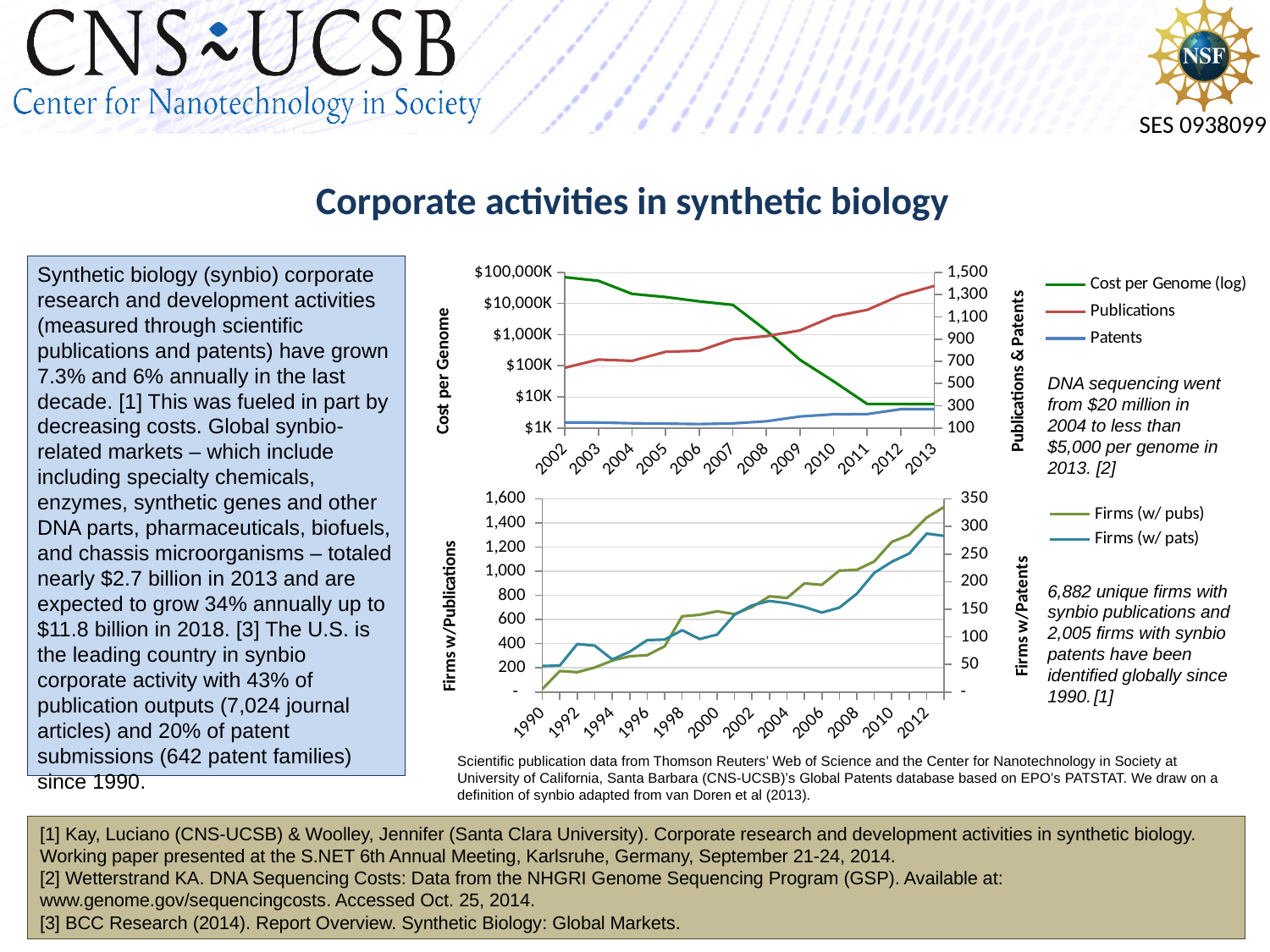

Corporate activities in synthetic biology

### Chart

| Category | Cost per Genome (log) | Publications | Patents |
|---|---|---|---|
| 2002 | 70175.43741574783 | 642.0 | 149.0 |
| 2003 | 53751.68407738042 | 716.0 | 149.0 |
| 2004 | 20442.57614084584 | 704.0 | 142.0 |
| 2005 | 16159.69943808524 | 786.0 | 139.0 |
| 2006 | 11732.53452022389 | 795.0 | 135.0 |
| 2007 | 9047.00296912053 | 898.0 | 141.0 |
| 2008 | 1352.982228967906 | 927.0 | 160.0 |
| 2009 | 154.7135990722806 | 978.0 | 203.0 |
| 2010 | 31.51203954253615 | 1105.0 | 223.0 |
| 2011 | 5.901292635477313 | 1163.0 | 225.0 |
| 2012 | 5.901292635477313 | 1295.0 | 269.0 |
| 2013 | 5.826262068632944 | 1379.0 | 269.0 |
Synthetic biology (synbio) corporate research and development activities (measured through scientific publications and patents) have grown 7.3% and 6% annually in the last decade. [1] This was fueled in part by decreasing costs. Global synbio-related markets – which include including specialty chemicals, enzymes, synthetic genes and other DNA parts, pharmaceuticals, biofuels, and chassis microorganisms – totaled nearly $2.7 billion in 2013 and are expected to grow 34% annually up to $11.8 billion in 2018. [3] The U.S. is the leading country in synbio corporate activity with 43% of publication outputs (7,024 journal articles) and 20% of patent submissions (642 patent families) since 1990.

DNA sequencing went from $20 million in 2004 to less than $5,000 per genome in 2013. [2]

### Chart

| Category |  |  |
|---|---|---|
| 1990 | 25.0 | 47.0 |
| 1991 | 174.0 | 48.0 |
| 1992 | 164.0 | 87.0 |
| 1993 | 203.0 | 84.0 |
| 1994 | 260.0 | 59.0 |
| 1995 | 296.0 | 73.0 |
| 1996 | 305.0 | 94.0 |
| 1997 | 379.0 | 95.0 |
| 1998 | 627.0 | 112.0 |
| 1999 | 640.0 | 96.0 |
| 2000 | 669.0 | 104.0 |
| 2001 | 646.0 | 140.0 |
| 2002 | 704.0 | 157.0 |
| 2003 | 793.0 | 165.0 |
| 2004 | 779.0 | 161.0 |
| 2005 | 900.0 | 154.0 |
| 2006 | 888.0 | 144.0 |
| 2007 | 1006.0 | 153.0 |
| 2008 | 1012.0 | 178.0 |
| 2009 | 1082.0 | 216.0 |
| 2010 | 1243.0 | 236.0 |
| 2011 | 1302.0 | 251.0 |
| 2012 | 1445.0 | 287.0 |
| 2013 | 1533.0 | 283.0 |
6,882 unique firms with synbio publications and 2,005 firms with synbio patents have been identified globally since 1990. [1]
Scientific publication data from Thomson Reuters’ Web of Science and the Center for Nanotechnology in Society at University of California, Santa Barbara (CNS-UCSB)’s Global Patents database based on EPO’s PATSTAT. We draw on a definition of synbio adapted from van Doren et al (2013).
[1] Kay, Luciano (CNS-UCSB) & Woolley, Jennifer (Santa Clara University). Corporate research and development activities in synthetic biology. Working paper presented at the S.NET 6th Annual Meeting, Karlsruhe, Germany, September 21-24, 2014.
[2] Wetterstrand KA. DNA Sequencing Costs: Data from the NHGRI Genome Sequencing Program (GSP). Available at: www.genome.gov/sequencingcosts. Accessed Oct. 25, 2014.
[3] BCC Research (2014). Report Overview. Synthetic Biology: Global Markets.